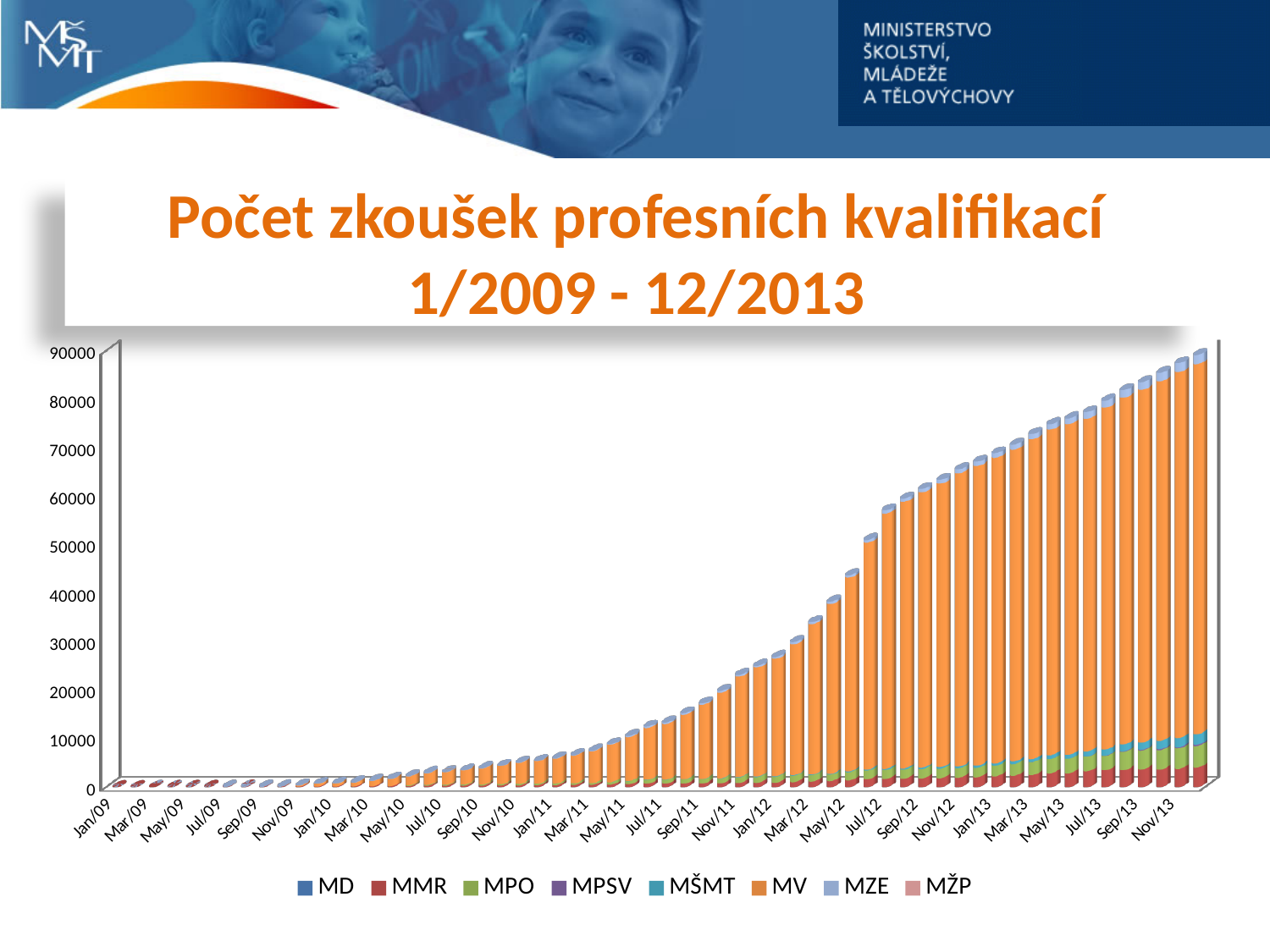

Počet zkoušek profesních kvalifikací
1/2009 - 12/2013

[unsupported chart]